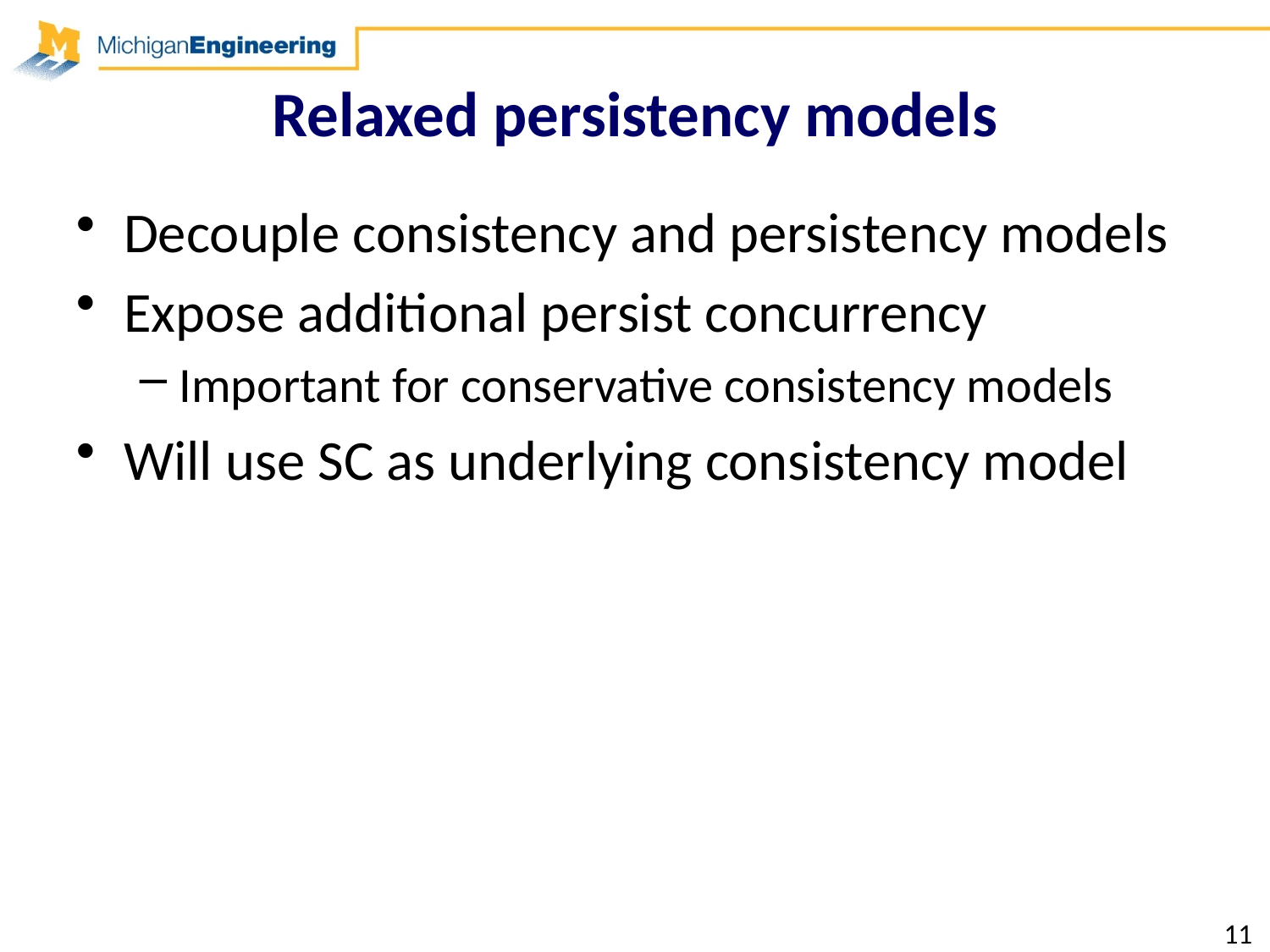

# Relaxed persistency models
Decouple consistency and persistency models
Expose additional persist concurrency
Important for conservative consistency models
Will use SC as underlying consistency model

11